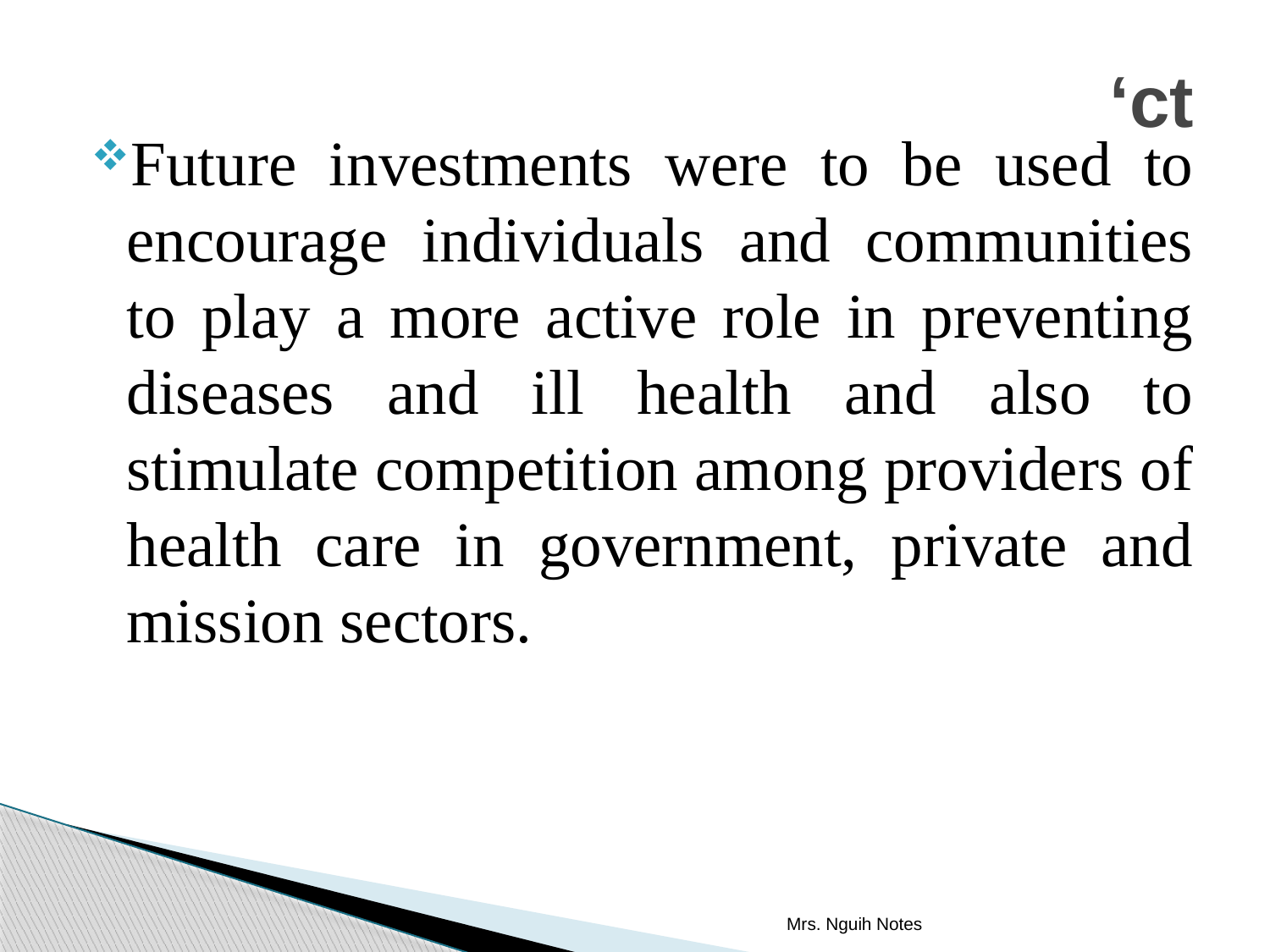

# ‘ct
Future investments were to be used to encourage individuals and communities to play a more active role in preventing diseases and ill health and also to stimulate competition among providers of health care in government, private and mission sectors.

Mrs. Nguih Notes